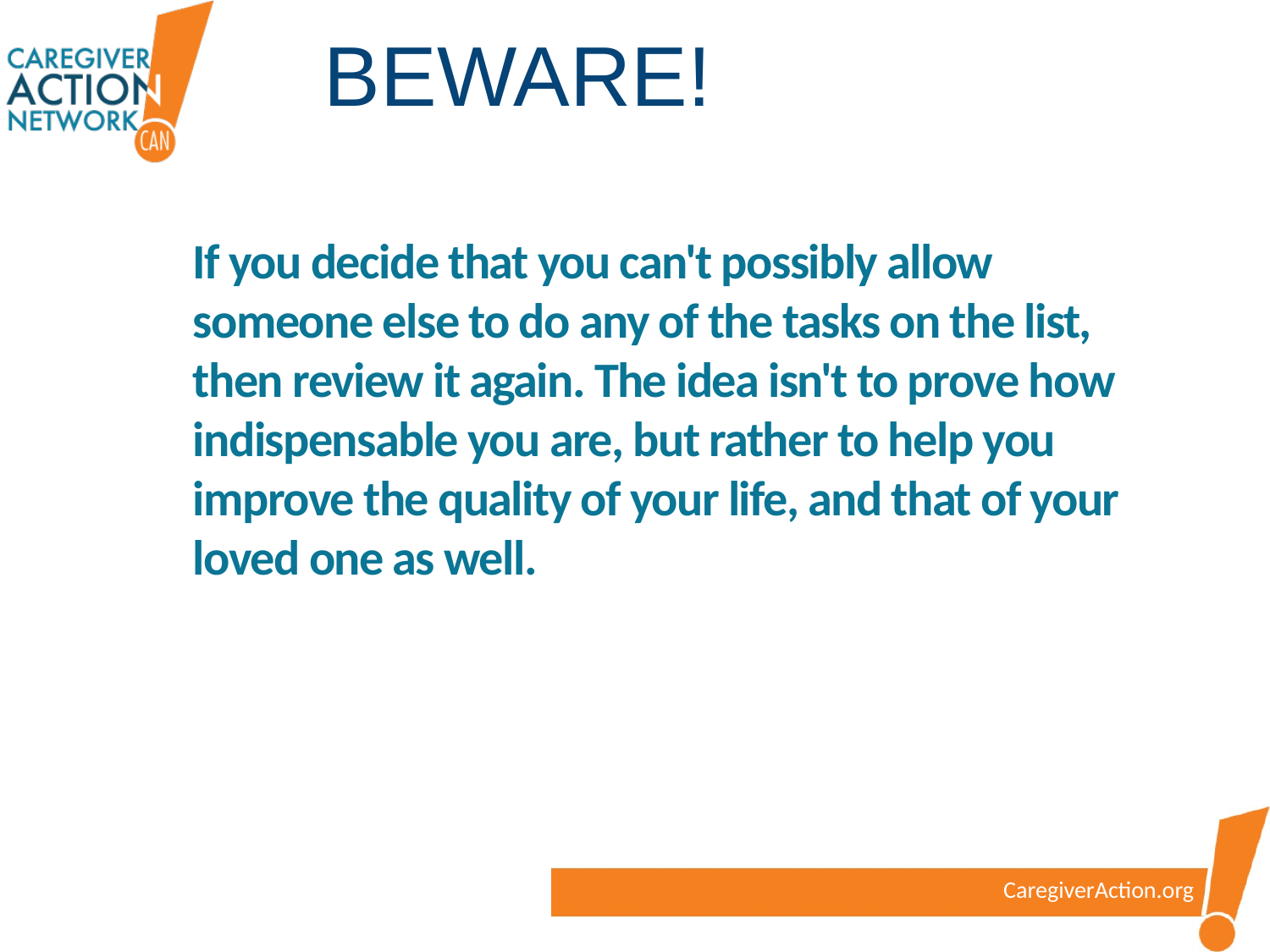

BEWARE!
If you decide that you can't possibly allow someone else to do any of the tasks on the list, then review it again. The idea isn't to prove how indispensable you are, but rather to help you improve the quality of your life, and that of your loved one as well.